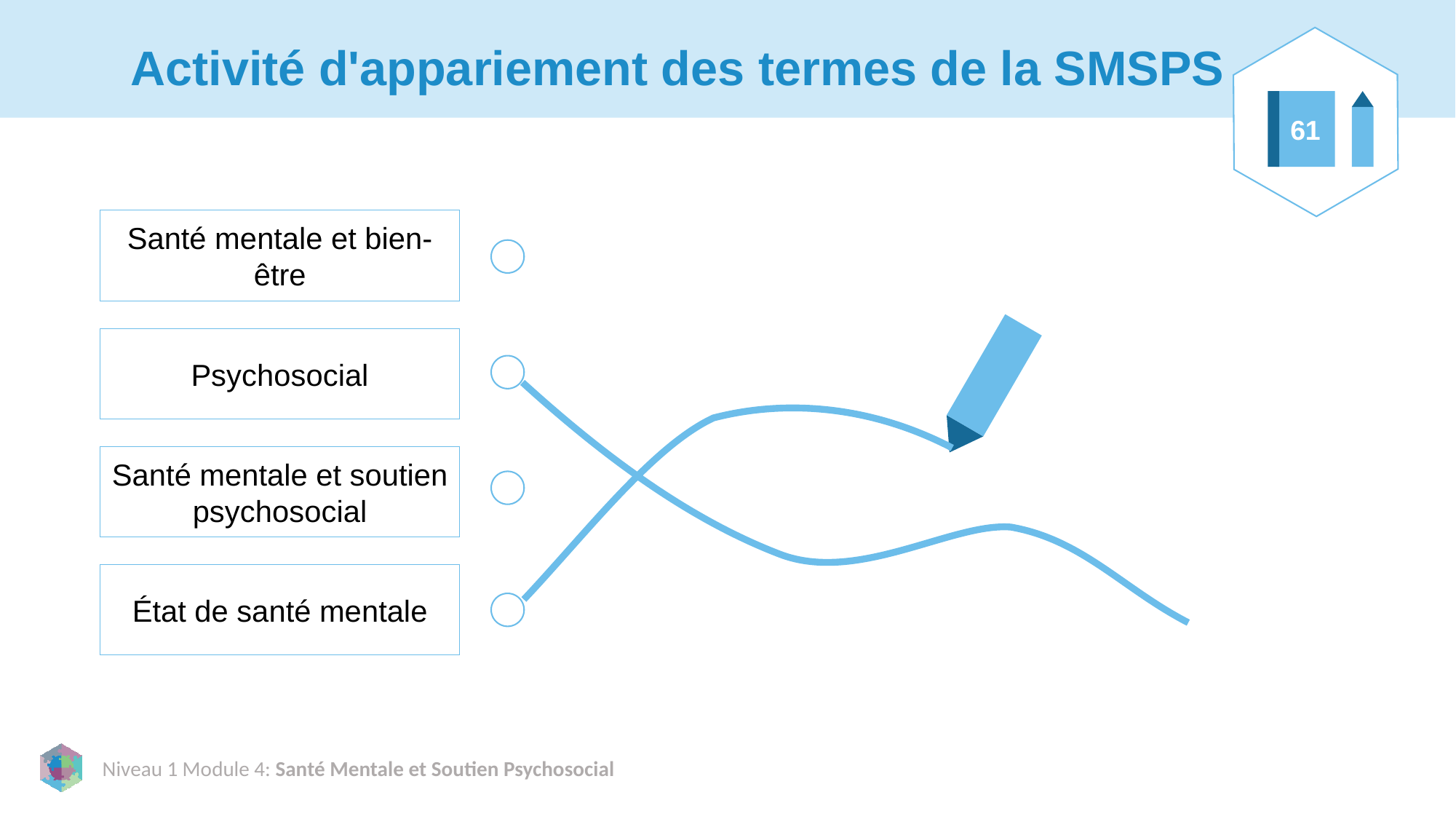

# Activité d'appariement des termes de la SMSPS

61

Santé mentale et bien-être
Psychosocial
Santé mentale et soutien psychosocial
État de santé mentale